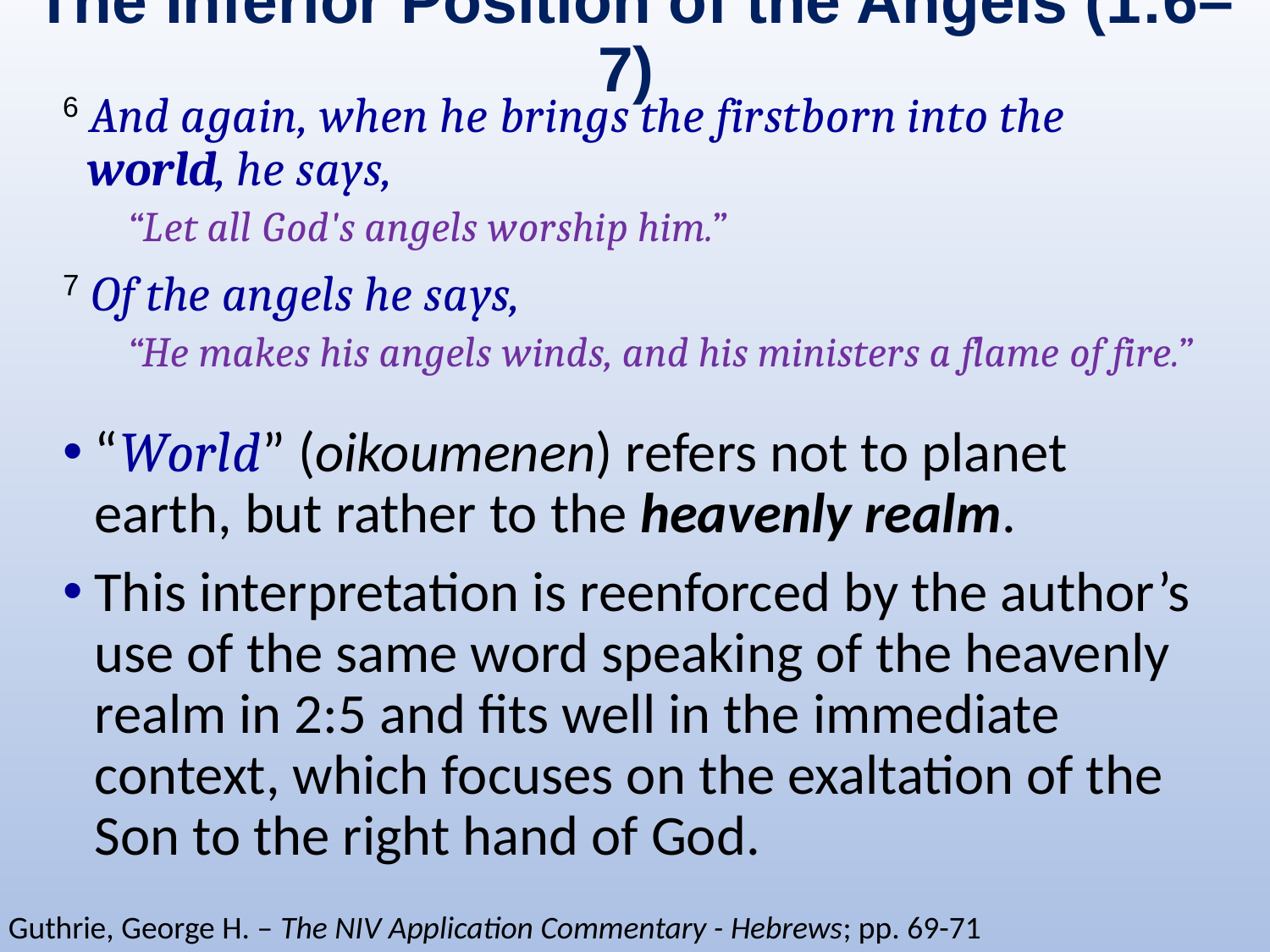

# The Inferior Position of the Angels (1:6–7)
6 And again, when he brings the firstborn into the world, he says,
“Let all God's angels worship him.”
7 Of the angels he says,
“He makes his angels winds, and his ministers a flame of fire.”

“World” (oikoumenen) refers not to planet earth, but rather to the heavenly realm.
This interpretation is reenforced by the author’s use of the same word speaking of the heavenly realm in 2:5 and fits well in the immediate context, which focuses on the exaltation of the Son to the right hand of God.
Guthrie, George H. – The NIV Application Commentary - Hebrews; pp. 69-71